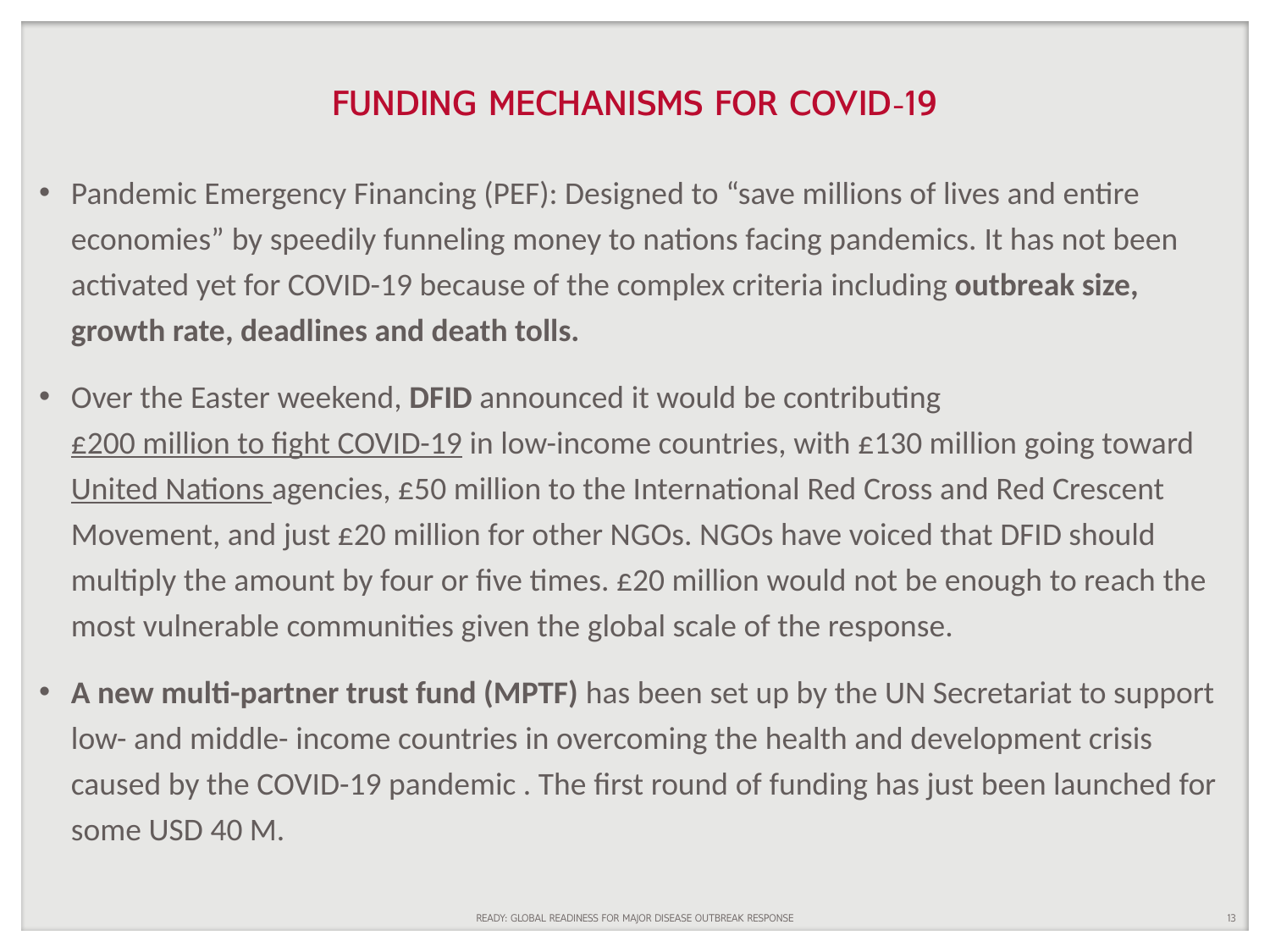

# FUNDING MECHANISMS FOR COVID-19
Pandemic Emergency Financing (PEF): Designed to “save millions of lives and entire economies” by speedily funneling money to nations facing pandemics. It has not been activated yet for COVID-19 because of the complex criteria including outbreak size, growth rate, deadlines and death tolls.
Over the Easter weekend, DFID announced it would be contributing £200 million to fight COVID-19 in low-income countries, with £130 million going toward United Nations agencies, £50 million to the International Red Cross and Red Crescent Movement, and just £20 million for other NGOs. NGOs have voiced that DFID should multiply the amount by four or five times. £20 million would not be enough to reach the most vulnerable communities given the global scale of the response.
A new multi-partner trust fund (MPTF) has been set up by the UN Secretariat to support low- and middle- income countries in overcoming the health and development crisis caused by the COVID-19 pandemic . The first round of funding has just been launched for some USD 40 M.
READY: GLOBAL READINESS FOR MAJOR DISEASE OUTBREAK RESPONSE
13